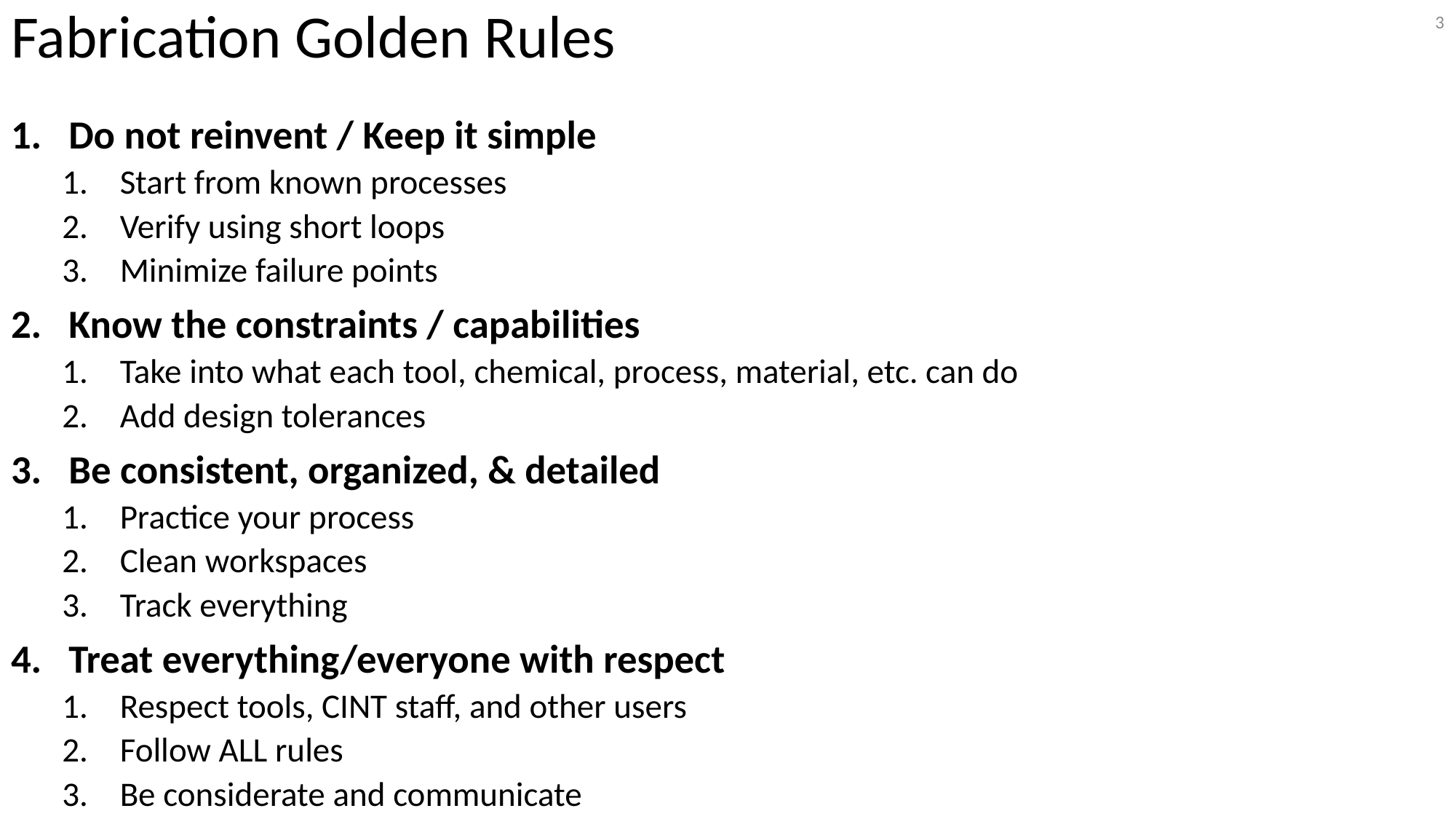

# Fabrication Golden Rules
3
Do not reinvent / Keep it simple
Start from known processes
Verify using short loops
Minimize failure points
Know the constraints / capabilities
Take into what each tool, chemical, process, material, etc. can do
Add design tolerances
Be consistent, organized, & detailed
Practice your process
Clean workspaces
Track everything
Treat everything/everyone with respect
Respect tools, CINT staff, and other users
Follow ALL rules
Be considerate and communicate